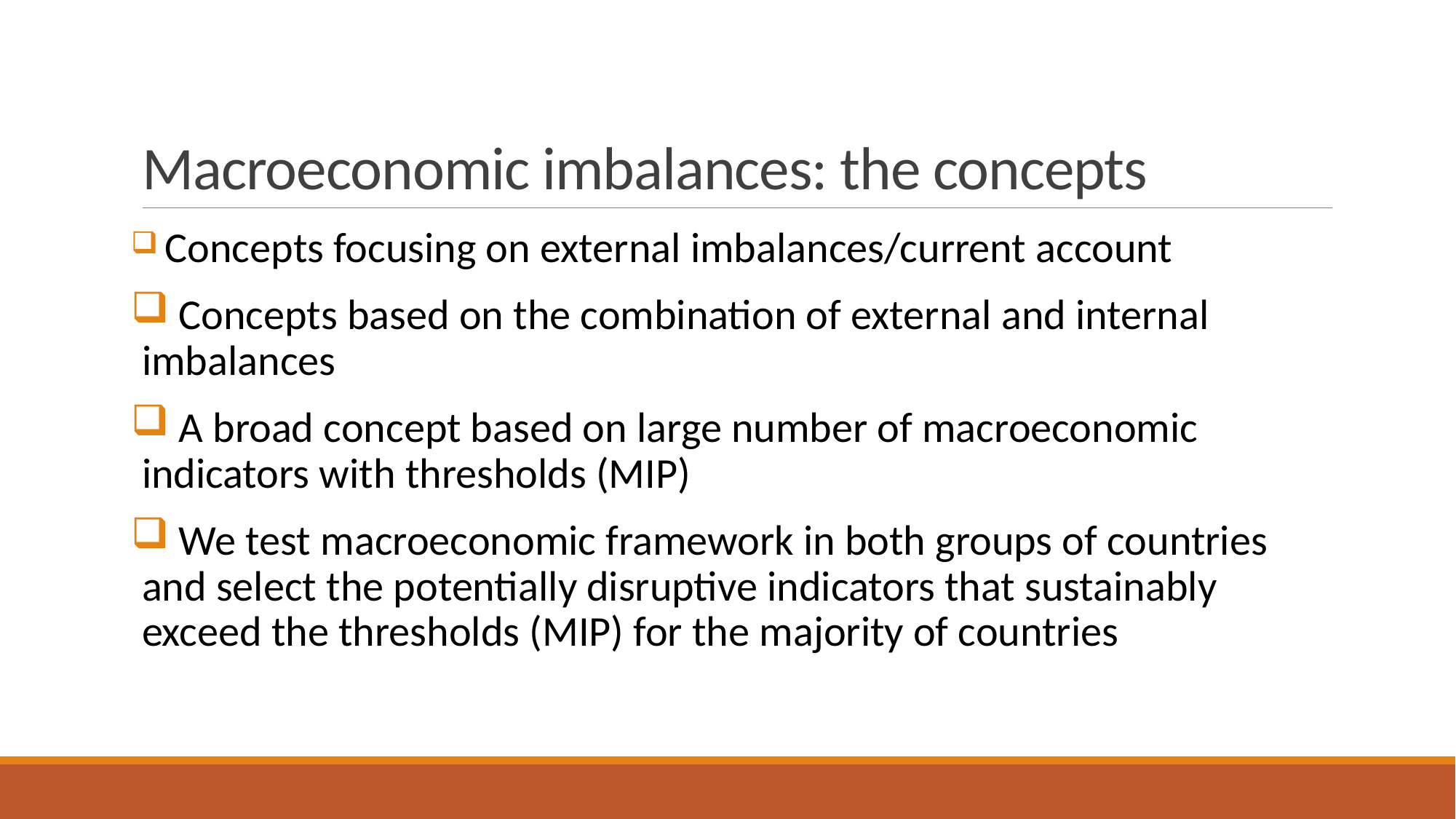

# Macroeconomic imbalances: the concepts
 Concepts focusing on external imbalances/current account
 Concepts based on the combination of external and internal imbalances
 A broad concept based on large number of macroeconomic indicators with thresholds (MIP)
 We test macroeconomic framework in both groups of countries and select the potentially disruptive indicators that sustainably exceed the thresholds (MIP) for the majority of countries